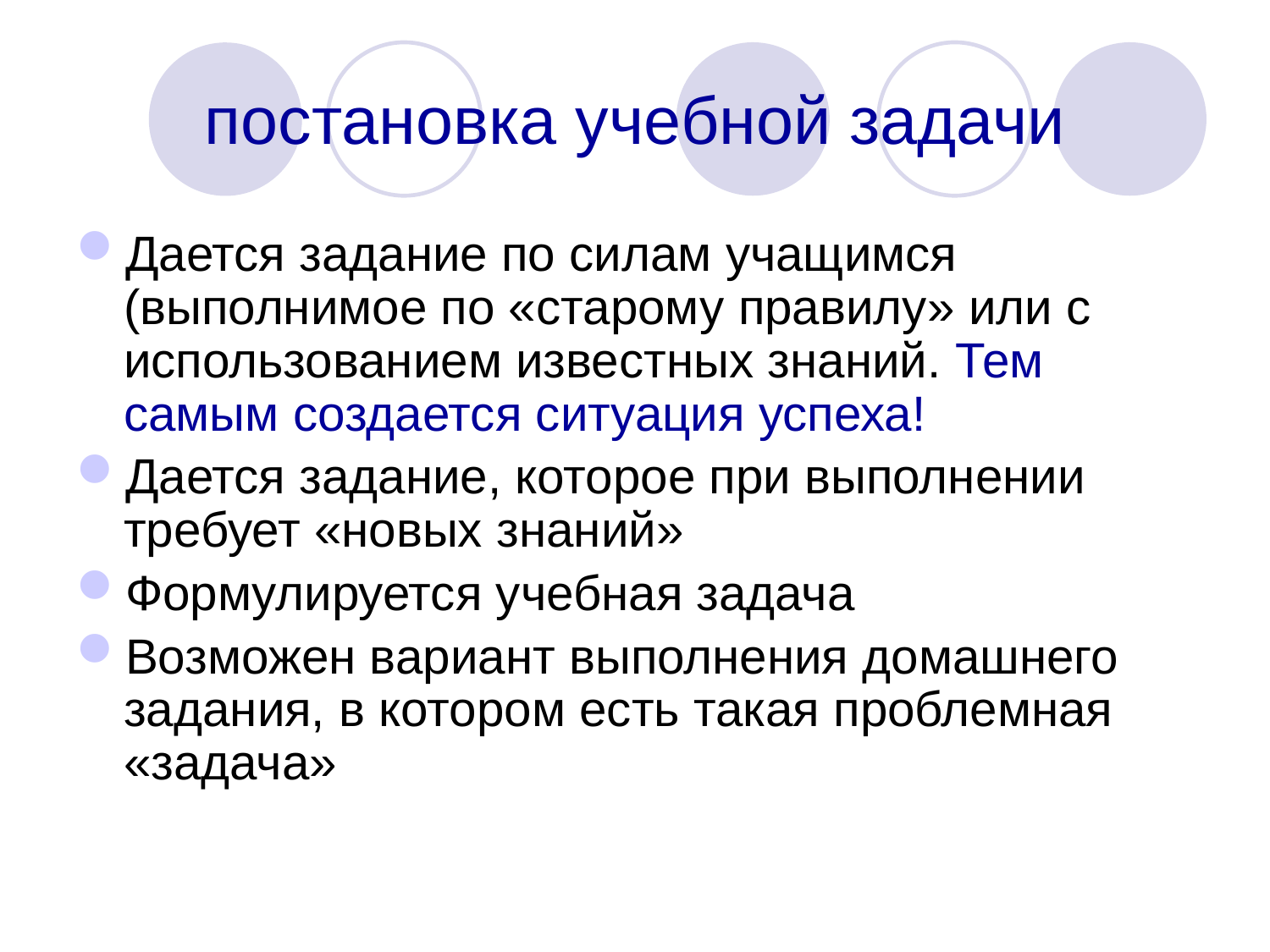

# постановка учебной задачи
Дается задание по силам учащимся (выполнимое по «старому правилу» или с использованием известных знаний. Тем самым создается ситуация успеха!
Дается задание, которое при выполнении требует «новых знаний»
Формулируется учебная задача
Возможен вариант выполнения домашнего задания, в котором есть такая проблемная «задача»